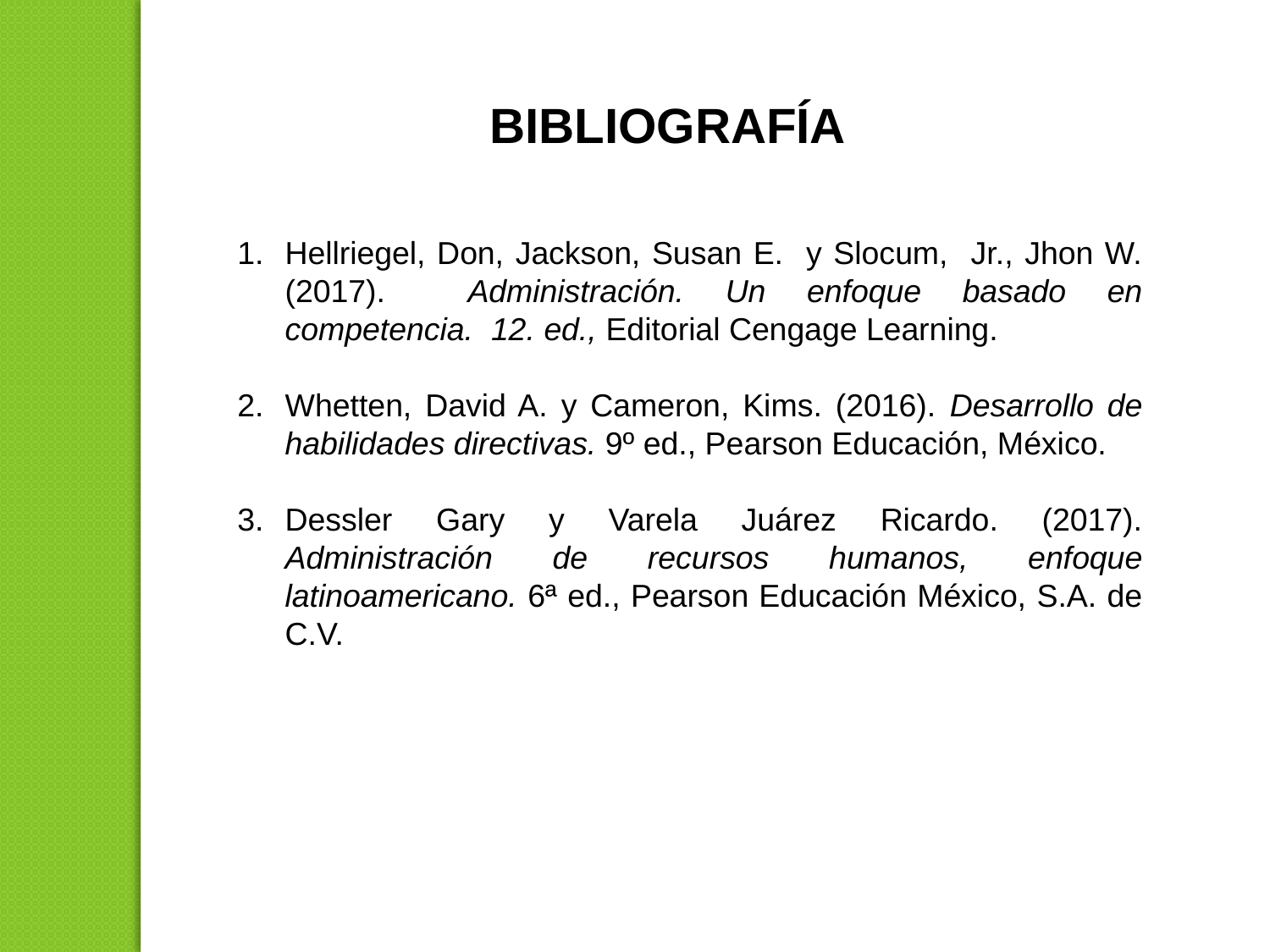

BIBLIOGRAFÍA
Hellriegel, Don, Jackson, Susan E.  y Slocum,  Jr., Jhon W. (2017).  Administración. Un enfoque basado en competencia.  12. ed., Editorial Cengage Learning.

Whetten, David A. y Cameron, Kims. (2016). Desarrollo de habilidades directivas. 9º ed., Pearson Educación, México.

Dessler Gary y Varela Juárez Ricardo. (2017). Administración de recursos humanos, enfoque latinoamericano. 6ª ed., Pearson Educación México, S.A. de C.V.